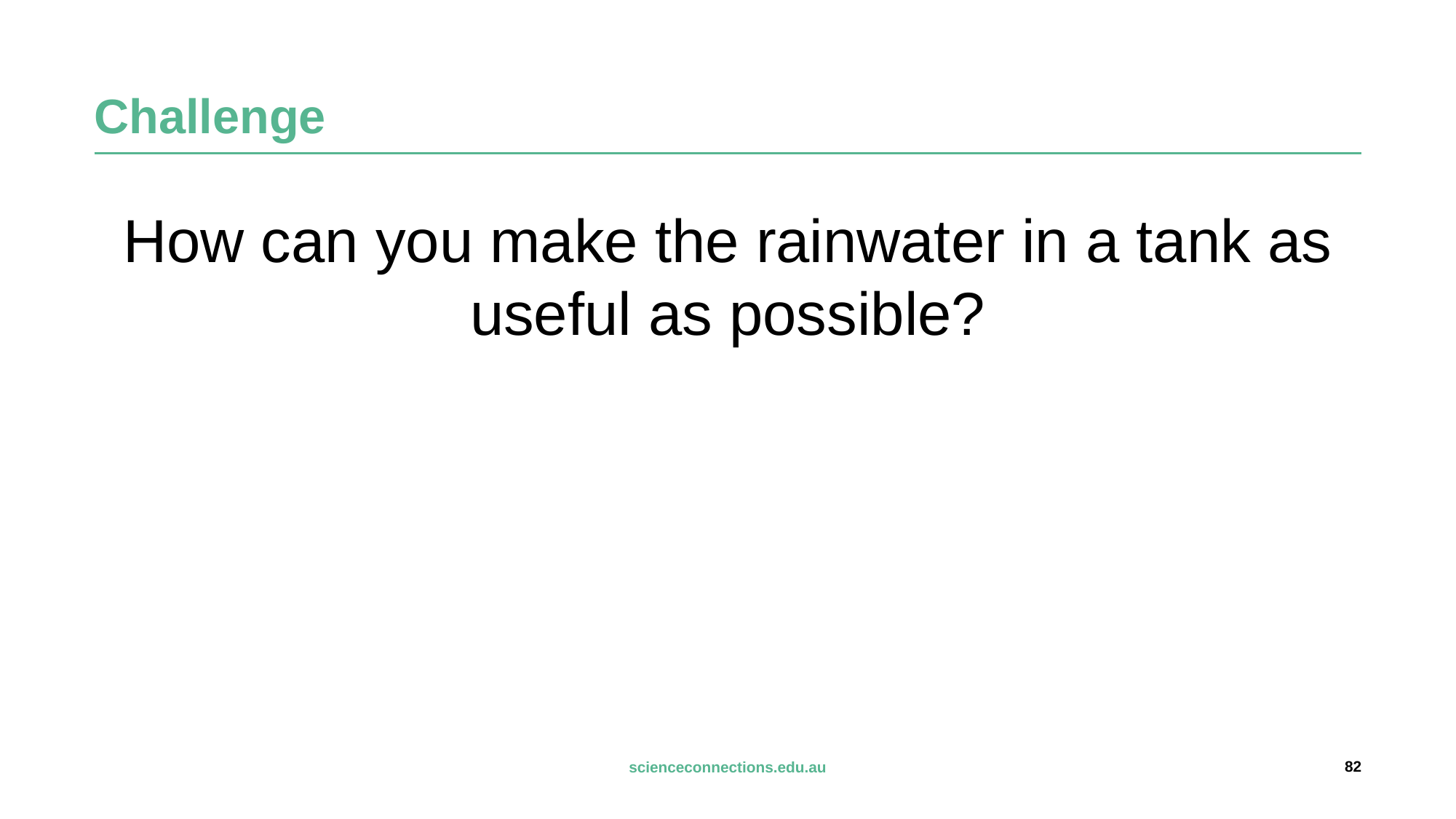

# Challenge
How can you make the rainwater in a tank as useful as possible?

82
scienceconnections.edu.au